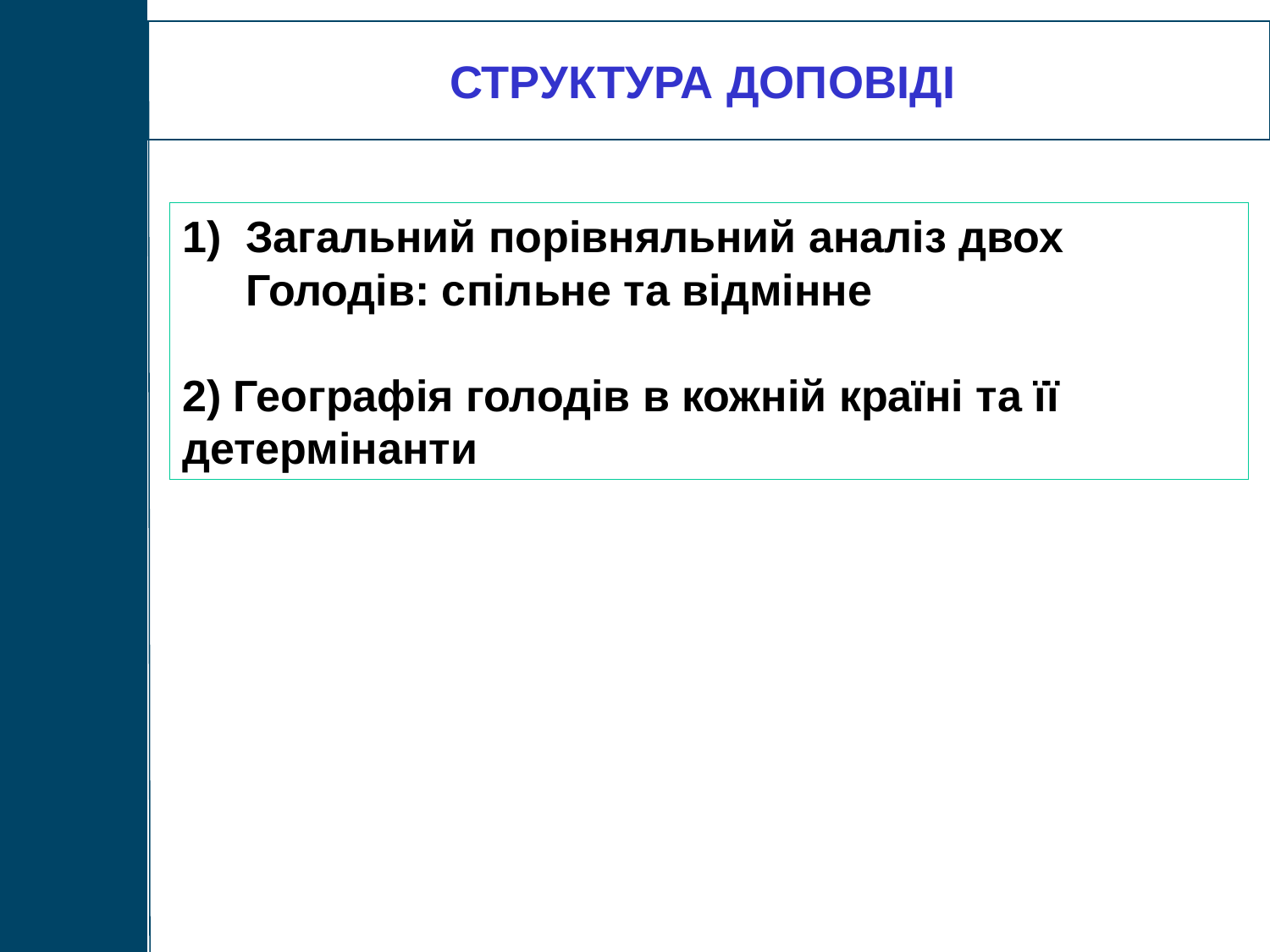

СТРУКТУРА ДОПОВІДІ
Загальний порівняльний аналіз двох Голодів: спільне та відмінне

2) Географія голодів в кожній країні та її детермінанти